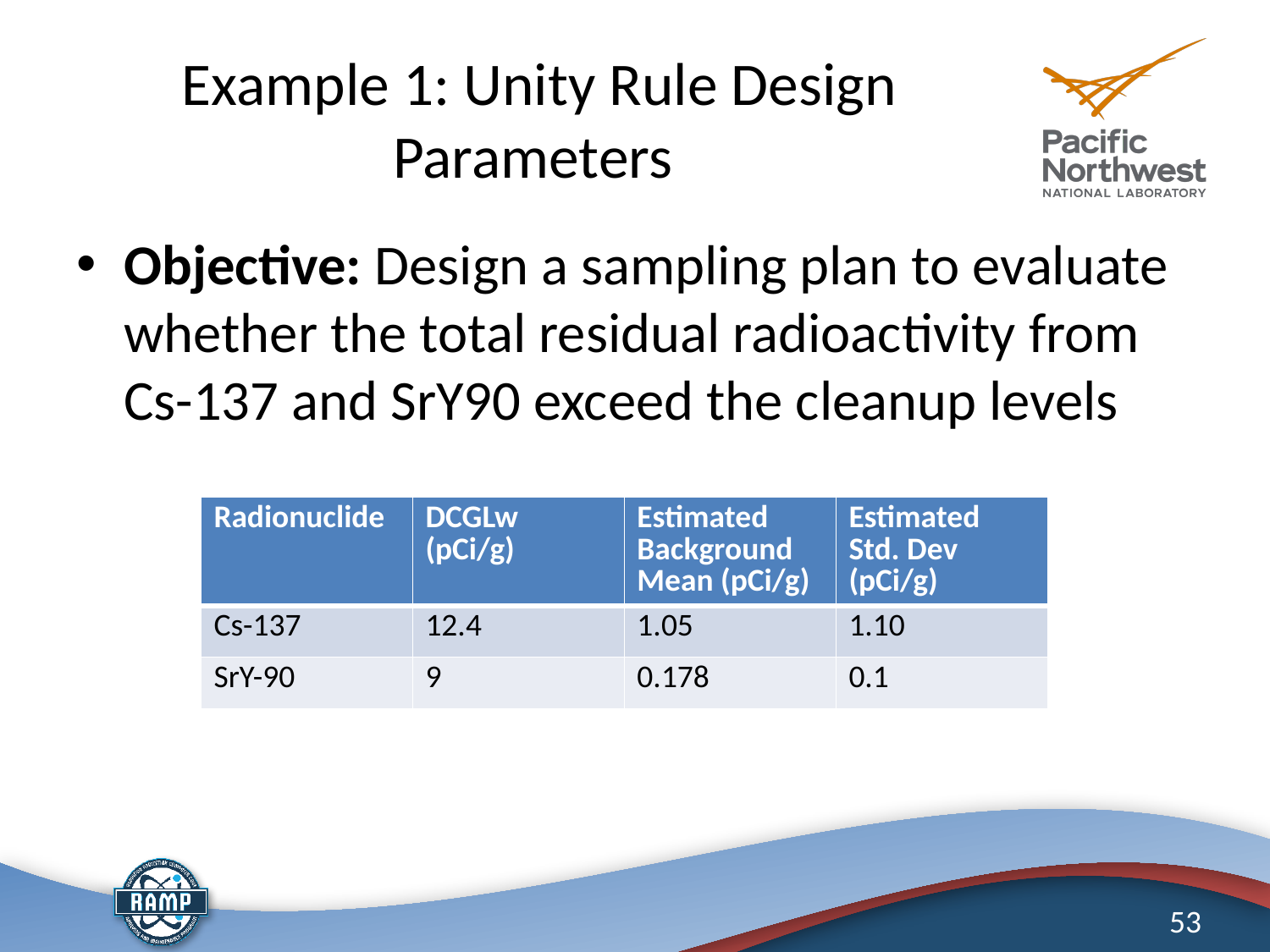

# Example 1: Unity Rule Design Parameters
Objective: Design a sampling plan to evaluate whether the total residual radioactivity from Cs-137 and SrY90 exceed the cleanup levels
| Radionuclide | DCGLw (pCi/g) | Estimated Background Mean (pCi/g) | Estimated Std. Dev (pCi/g) |
| --- | --- | --- | --- |
| Cs-137 | 12.4 | 1.05 | 1.10 |
| SrY-90 | 9 | 0.178 | 0.1 |